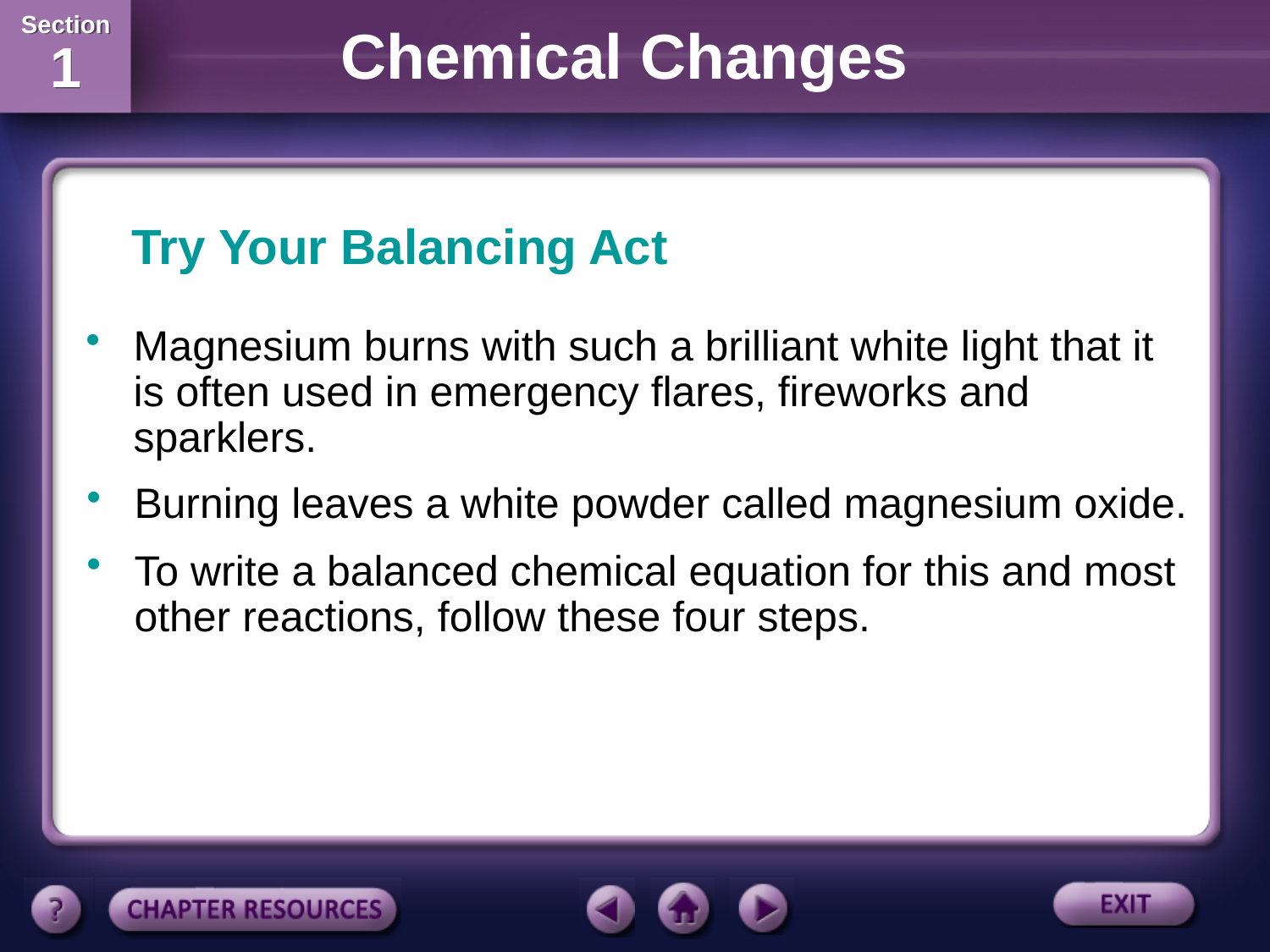

Try Your Balancing Act
Magnesium burns with such a brilliant white light that it is often used in emergency flares, fireworks and sparklers.
Burning leaves a white powder called magnesium oxide.
To write a balanced chemical equation for this and most other reactions, follow these four steps.